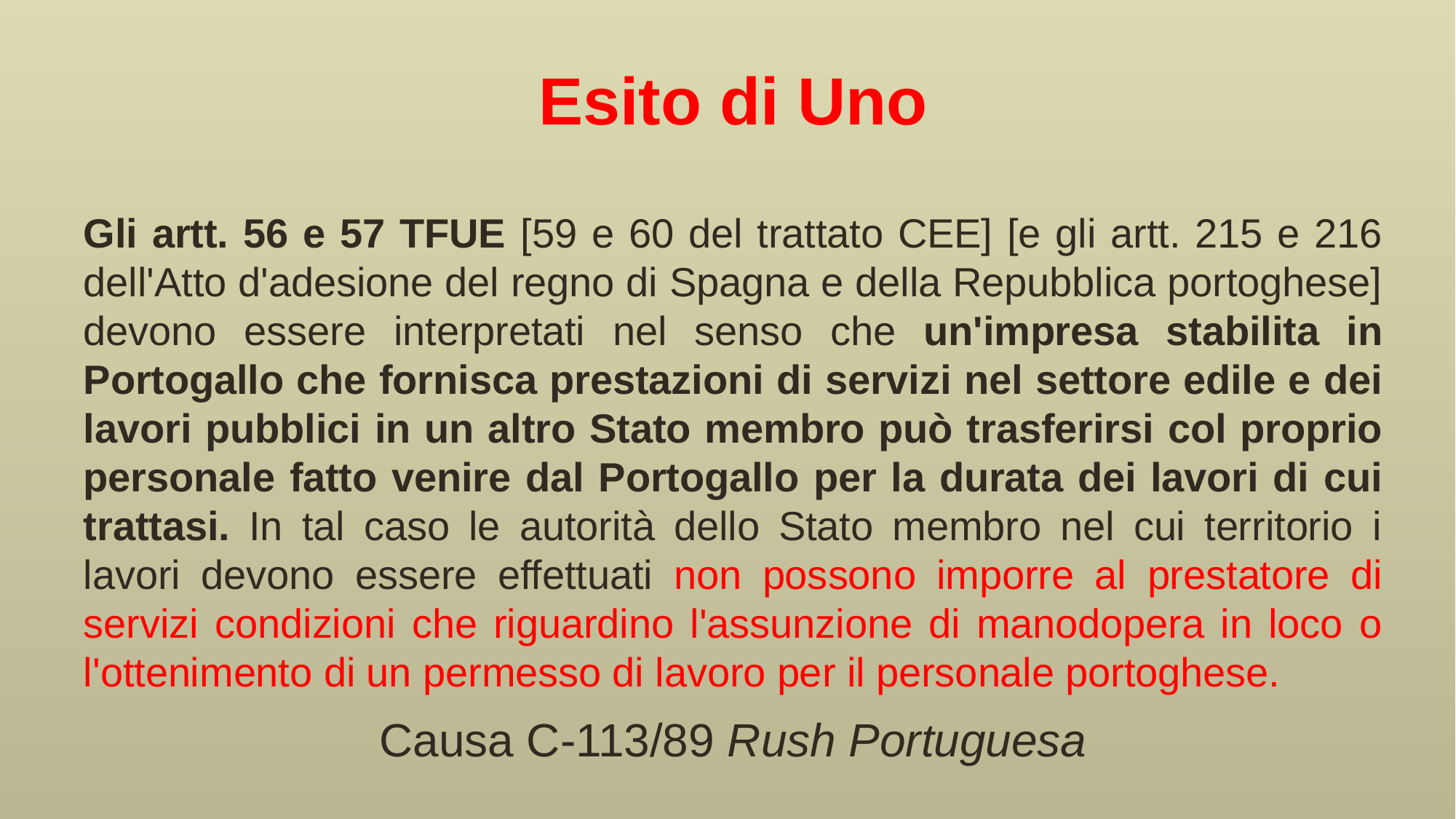

# Esito di Uno
Gli artt. 56 e 57 TFUE [59 e 60 del trattato CEE] [e gli artt. 215 e 216 dell'Atto d'adesione del regno di Spagna e della Repubblica portoghese] devono essere interpretati nel senso che un'impresa stabilita in Portogallo che fornisca prestazioni di servizi nel settore edile e dei lavori pubblici in un altro Stato membro può trasferirsi col proprio personale fatto venire dal Portogallo per la durata dei lavori di cui trattasi. In tal caso le autorità dello Stato membro nel cui territorio i lavori devono essere effettuati non possono imporre al prestatore di servizi condizioni che riguardino l'assunzione di manodopera in loco o l'ottenimento di un permesso di lavoro per il personale portoghese.
Causa C-113/89 Rush Portuguesa